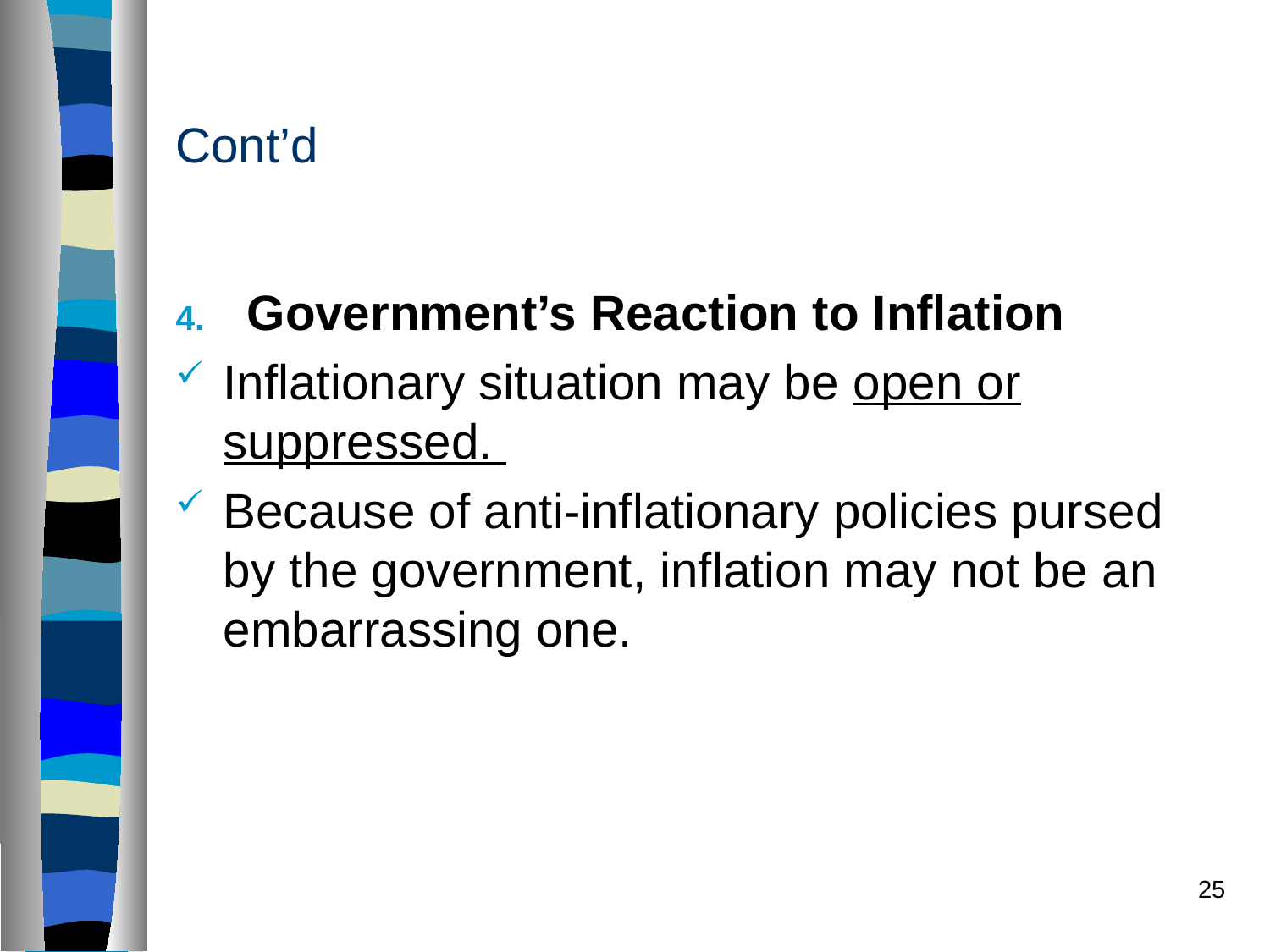

# Cont’d
Government’s Reaction to Inflation
Inflationary situation may be open or suppressed.
Because of anti-inflationary policies pursed by the government, inflation may not be an embarrassing one.
25